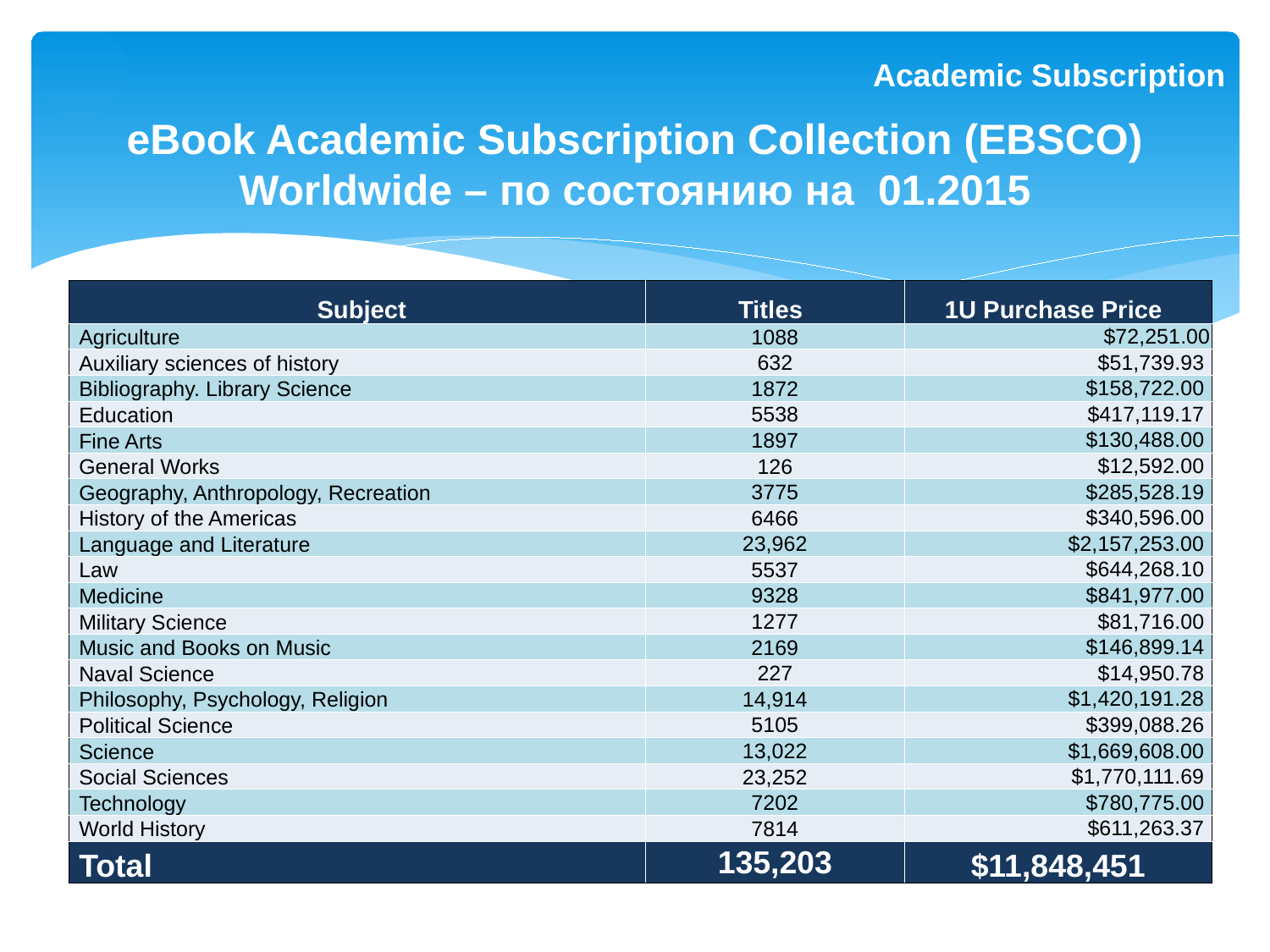

Academic Subscription

eBook Academic Subscription Collection (EBSCO)
Worldwide – по состоянию на  01.2015
| Subject | Titles | 1U Purchase Price |
| --- | --- | --- |
| Agriculture | 1088 | $72,251.00 |
| Auxiliary sciences of history | 632 | $51,739.93 |
| Bibliography. Library Science | 1872 | $158,722.00 |
| Education | 5538 | $417,119.17 |
| Fine Arts | 1897 | $130,488.00 |
| General Works | 126 | $12,592.00 |
| Geography, Anthropology, Recreation | 3775 | $285,528.19 |
| History of the Americas | 6466 | $340,596.00 |
| Language and Literature | 23,962 | $2,157,253.00 |
| Law | 5537 | $644,268.10 |
| Medicine | 9328 | $841,977.00 |
| Military Science | 1277 | $81,716.00 |
| Music and Books on Music | 2169 | $146,899.14 |
| Naval Science | 227 | $14,950.78 |
| Philosophy, Psychology, Religion | 14,914 | $1,420,191.28 |
| Political Science | 5105 | $399,088.26 |
| Science | 13,022 | $1,669,608.00 |
| Social Sciences | 23,252 | $1,770,111.69 |
| Technology | 7202 | $780,775.00 |
| World History | 7814 | $611,263.37 |
| Total | 135,203 | $11,848,451 |